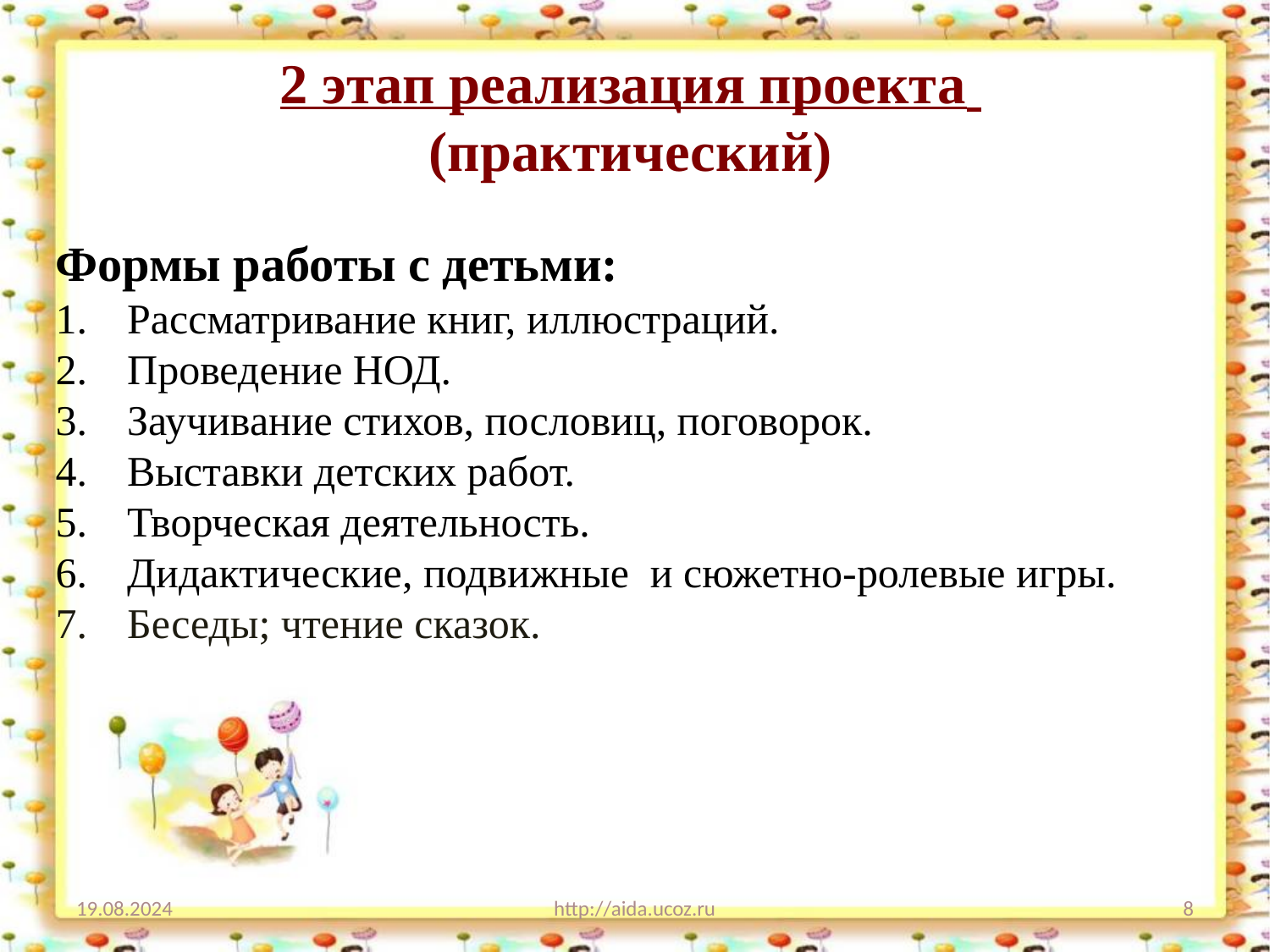

# 2 этап реализация проекта (практический)
Формы работы с детьми:
Рассматривание книг, иллюстраций.
Проведение НОД.
Заучивание стихов, пословиц, поговорок.
Выставки детских работ.
Творческая деятельность.
Дидактические, подвижные  и сюжетно-ролевые игры.
Беседы; чтение сказок.

19.08.2024
http://aida.ucoz.ru
8